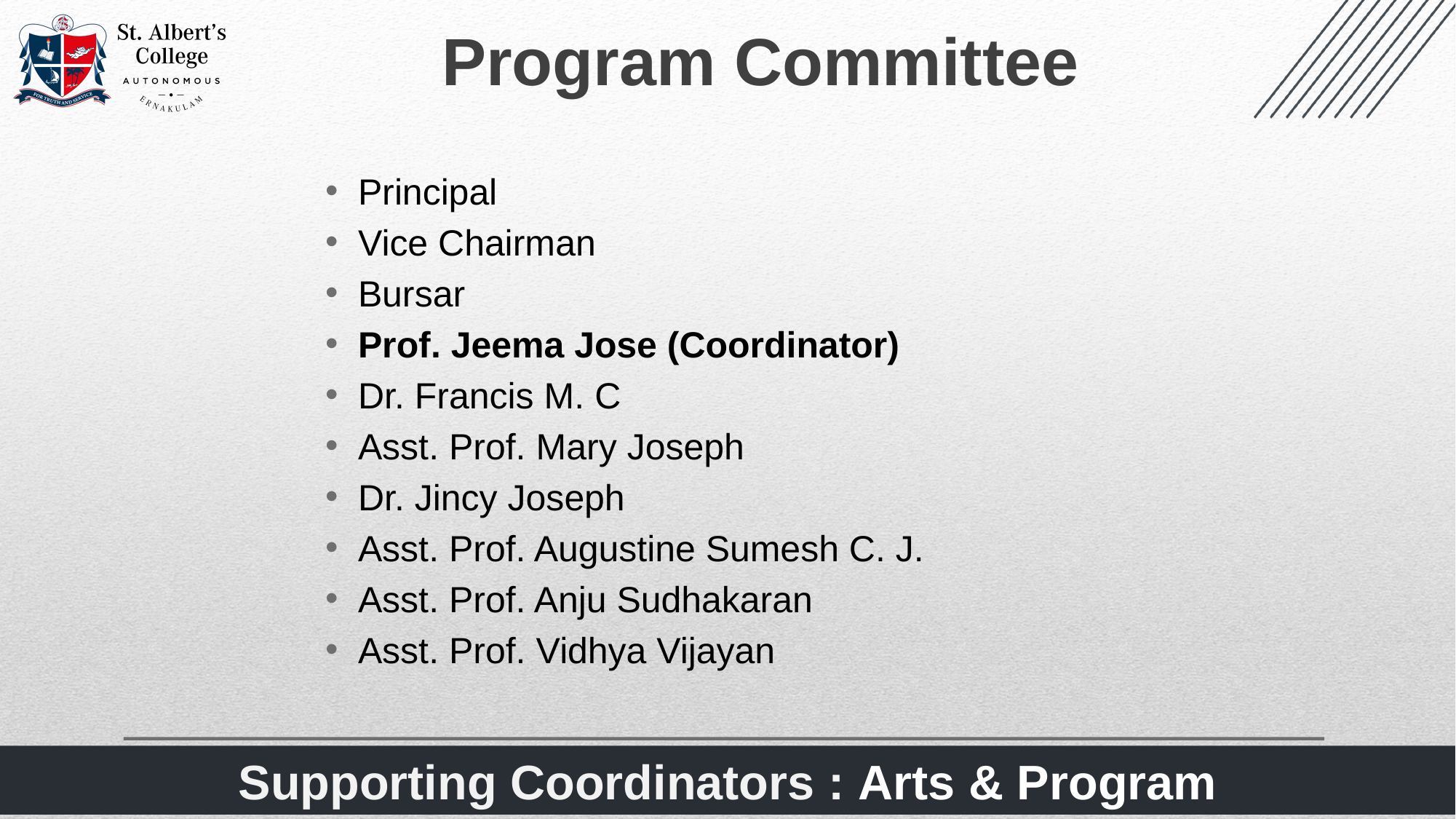

Program Committee
Principal
Vice Chairman
Bursar
Prof. Jeema Jose (Coordinator)
Dr. Francis M. C
Asst. Prof. Mary Joseph
Dr. Jincy Joseph
Asst. Prof. Augustine Sumesh C. J.
Asst. Prof. Anju Sudhakaran
Asst. Prof. Vidhya Vijayan
Supporting Coordinators : Arts & Program